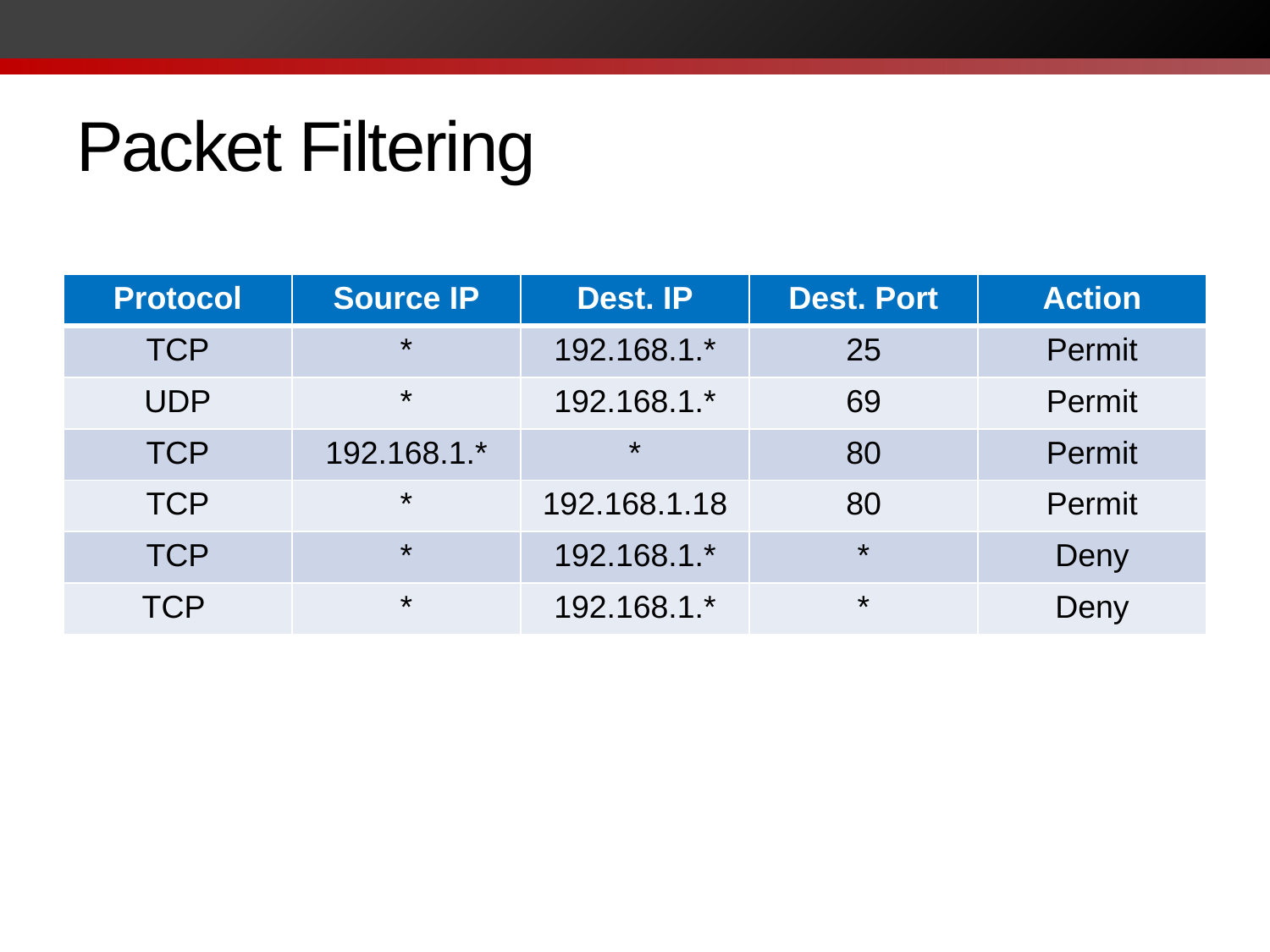

# Packet Filtering
| Protocol | Source IP | Dest. IP | Dest. Port | Action |
| --- | --- | --- | --- | --- |
| TCP | \* | 192.168.1.\* | 25 | Permit |
| UDP | \* | 192.168.1.\* | 69 | Permit |
| TCP | 192.168.1.\* | \* | 80 | Permit |
| TCP | \* | 192.168.1.18 | 80 | Permit |
| TCP | \* | 192.168.1.\* | \* | Deny |
| TCP | \* | 192.168.1.\* | \* | Deny |